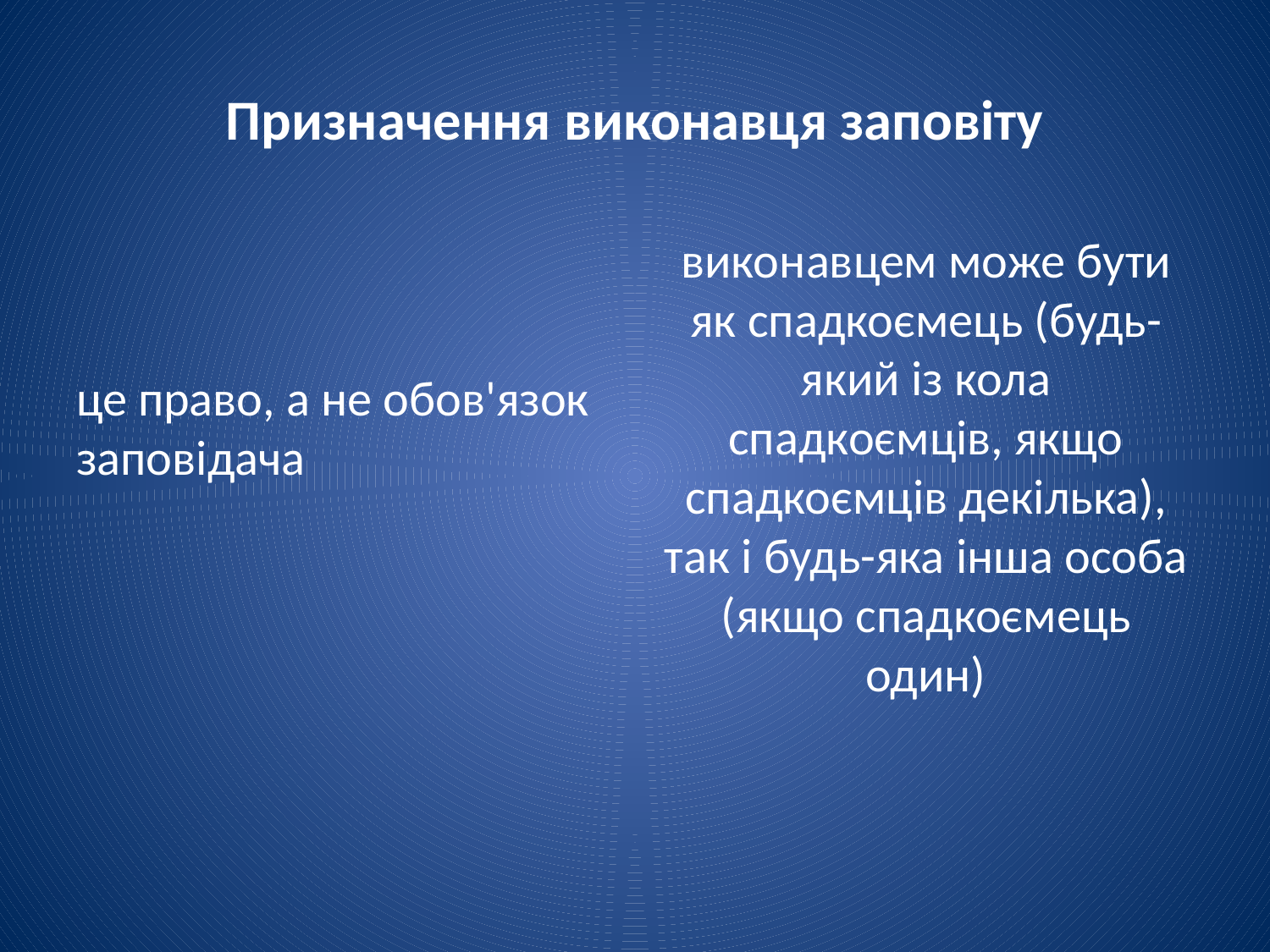

# Призначення виконавця заповіту

це право, а не обов'язок заповідача

виконавцем може бути як спадкоємець (будь-який із кола спадкоємців, якщо спадкоємців декілька), так і будь-яка інша особа (якщо спадкоємець один)